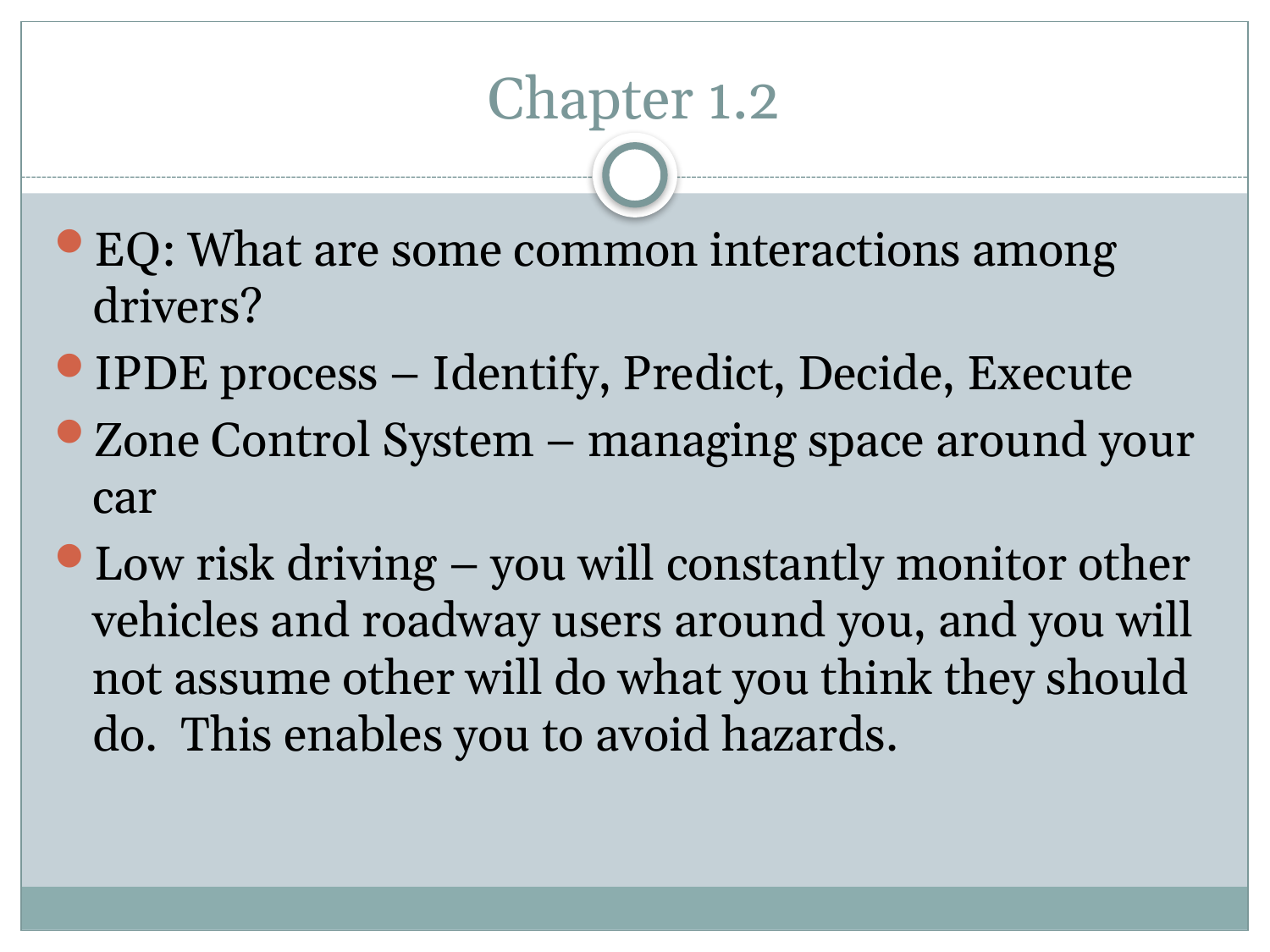

# Chapter 1.2
EQ: What are some common interactions among drivers?
IPDE process – Identify, Predict, Decide, Execute
Zone Control System – managing space around your car
Low risk driving – you will constantly monitor other vehicles and roadway users around you, and you will not assume other will do what you think they should do.  This enables you to avoid hazards.